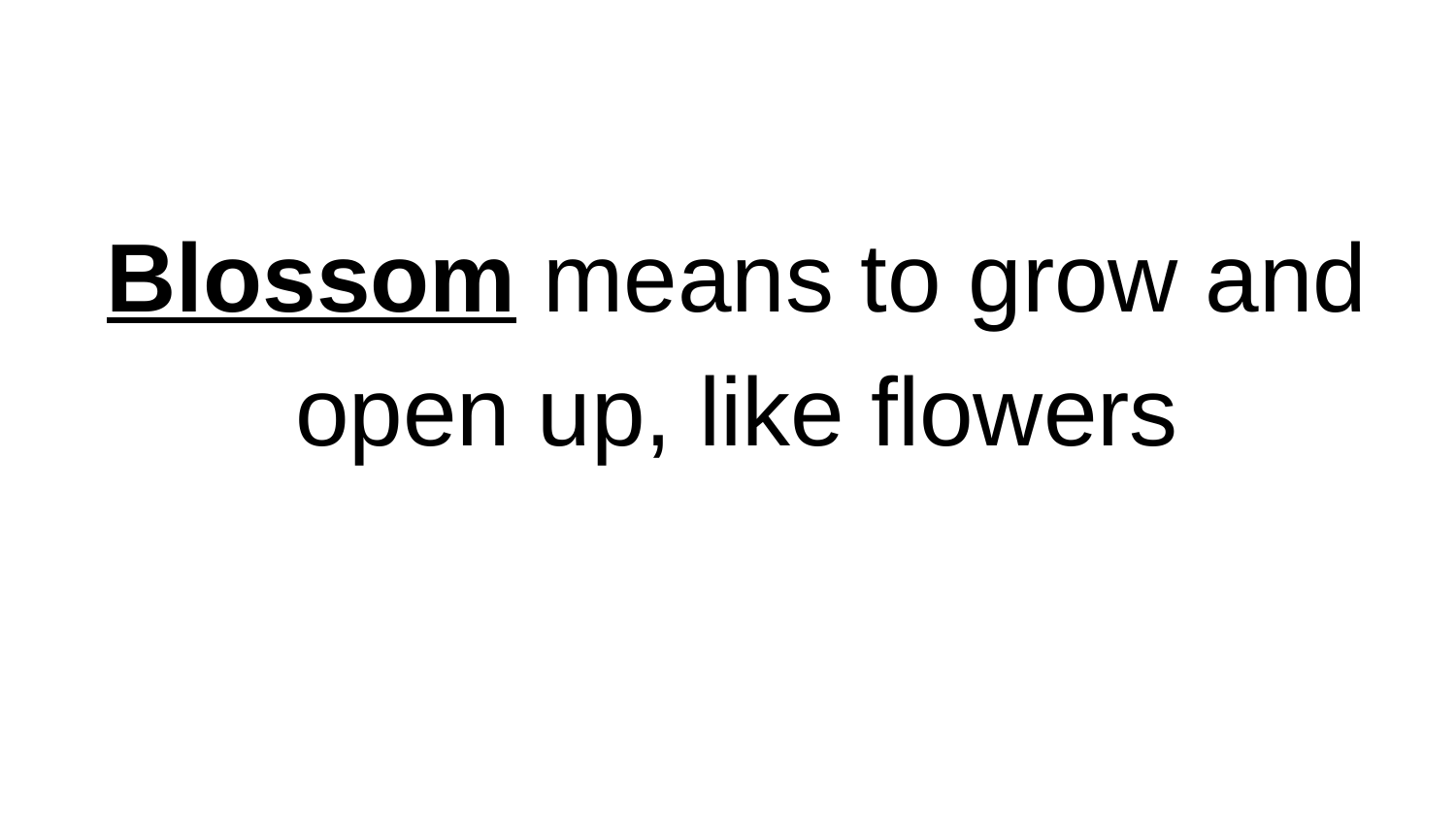

Blossom means to grow and open up, like flowers